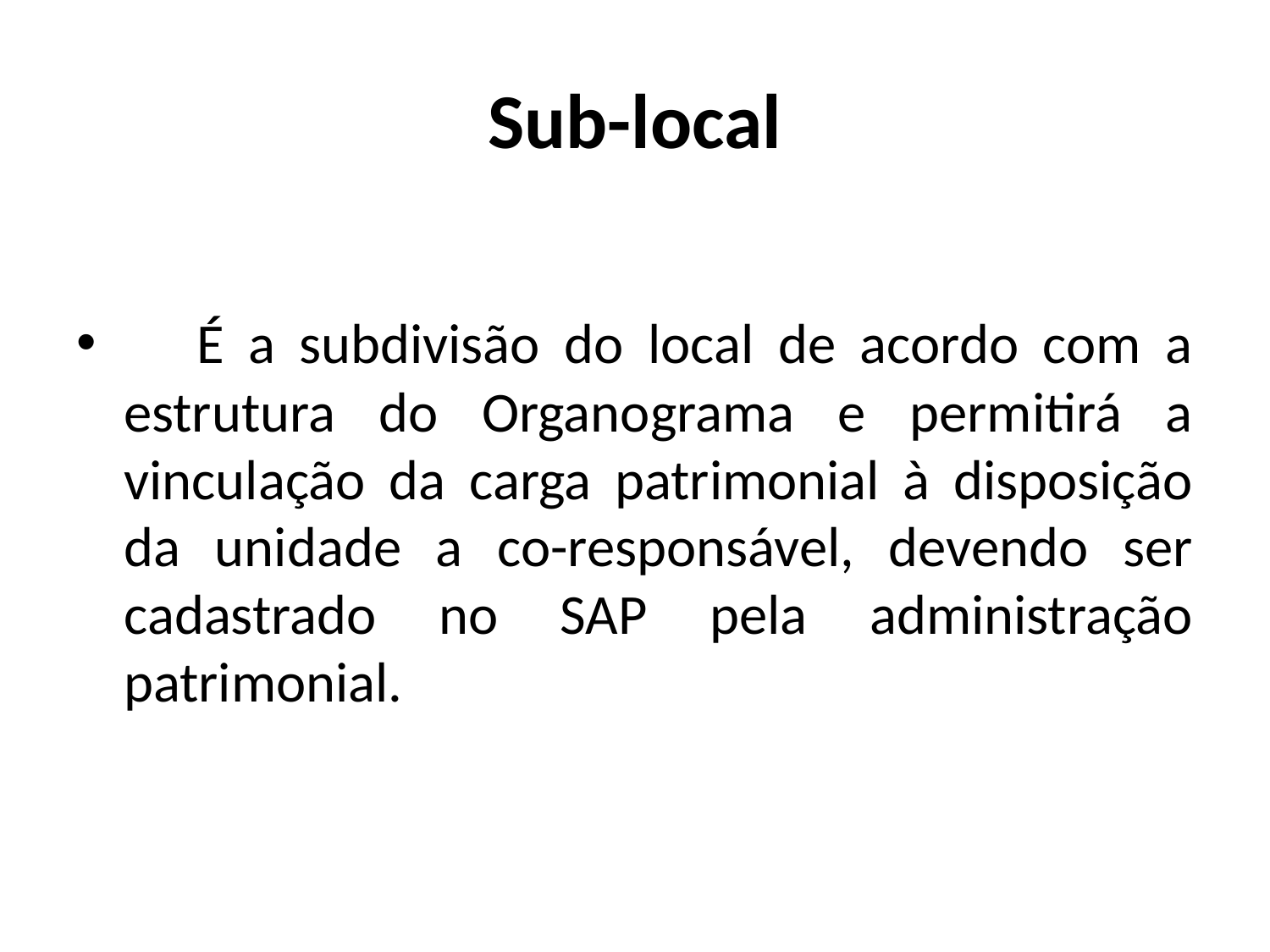

# Sub-local

   É a subdivisão do local de acordo com a estrutura do Organograma e permitirá a vinculação da carga patrimonial à disposição da unidade a co-responsável, devendo ser cadastrado no SAP pela administração patrimonial.